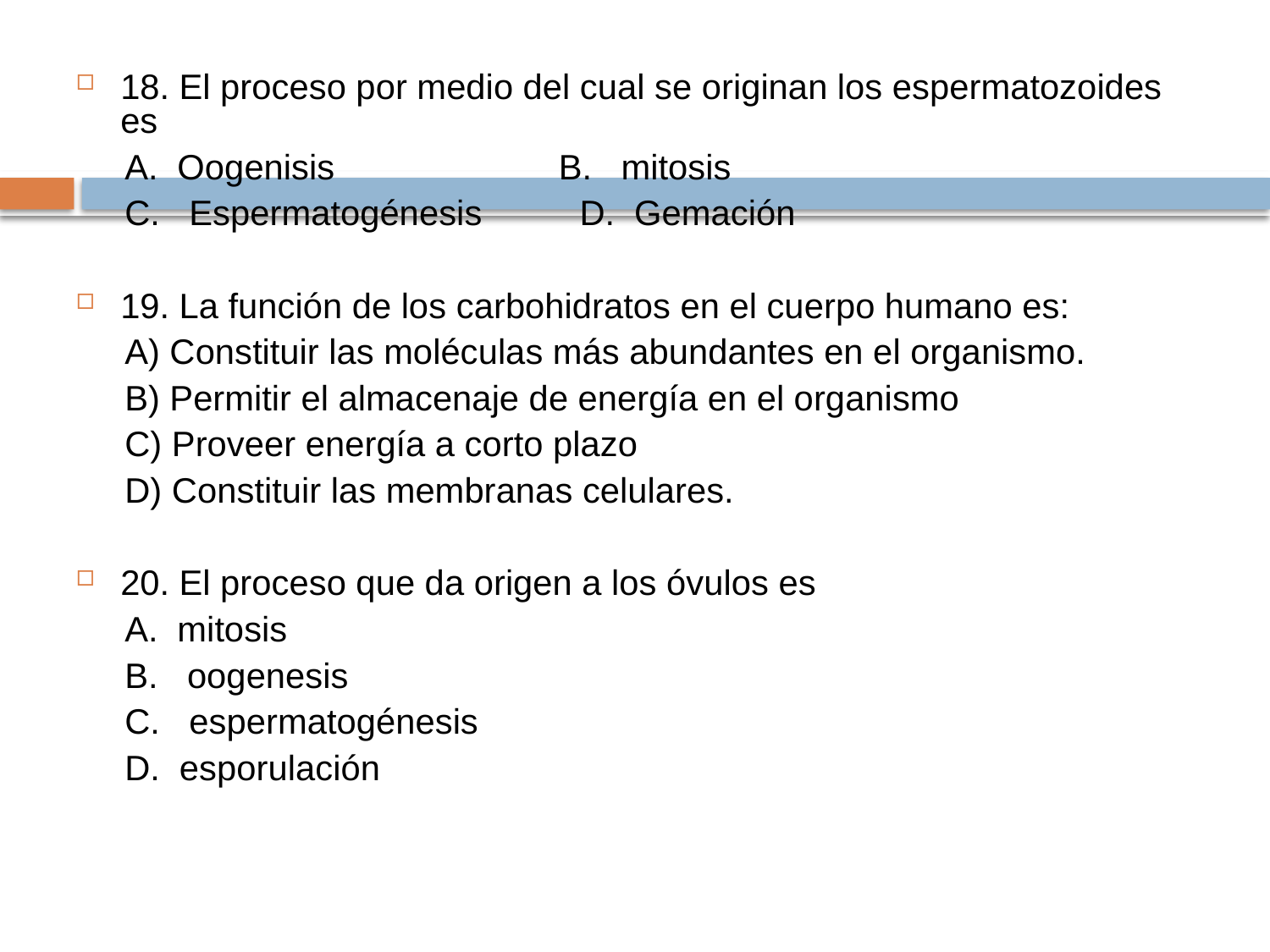

18. El proceso por medio del cual se originan los espermatozoides es
     A.  Oogenisis                       B.   mitosis
     C.   Espermatogénesis          D.  Gemación

19. La función de los carbohidratos en el cuerpo humano es:
     A) Constituir las moléculas más abundantes en el organismo.
     B) Permitir el almacenaje de energía en el organismo
     C) Proveer energía a corto plazo
     D) Constituir las membranas celulares.

20. El proceso que da origen a los óvulos es
     A.  mitosis
     B.   oogenesis
     C.   espermatogénesis
     D.  esporulación